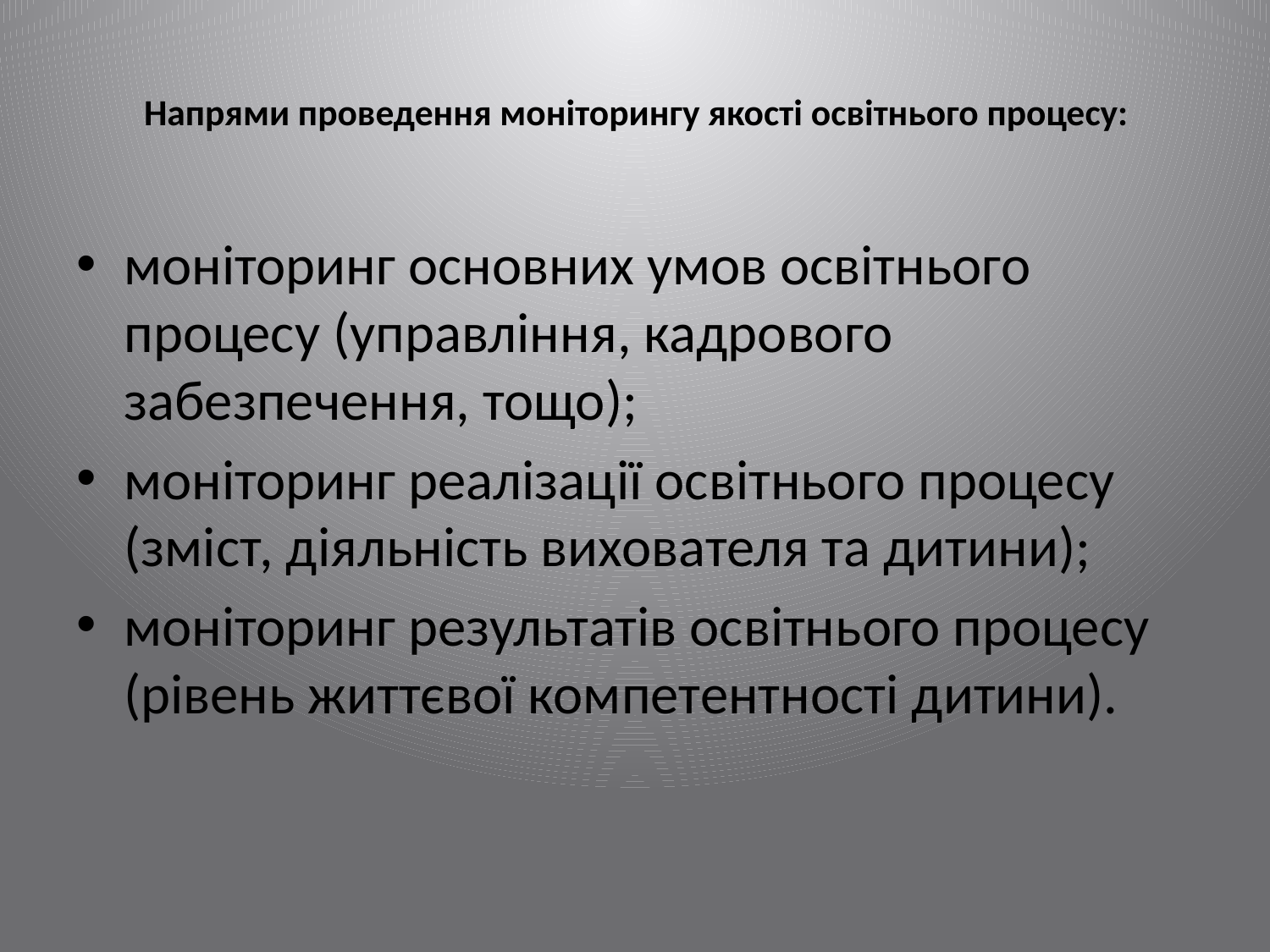

# Напрями проведення моніторингу якості освітнього процесу:
моніторинг основних умов освітнього процесу (управління, кадрового забезпечення, тощо);
моніторинг реалізації освітнього процесу (зміст, діяльність вихователя та дитини);
моніторинг результатів освітнього процесу (рівень життєвої компетентності дитини).